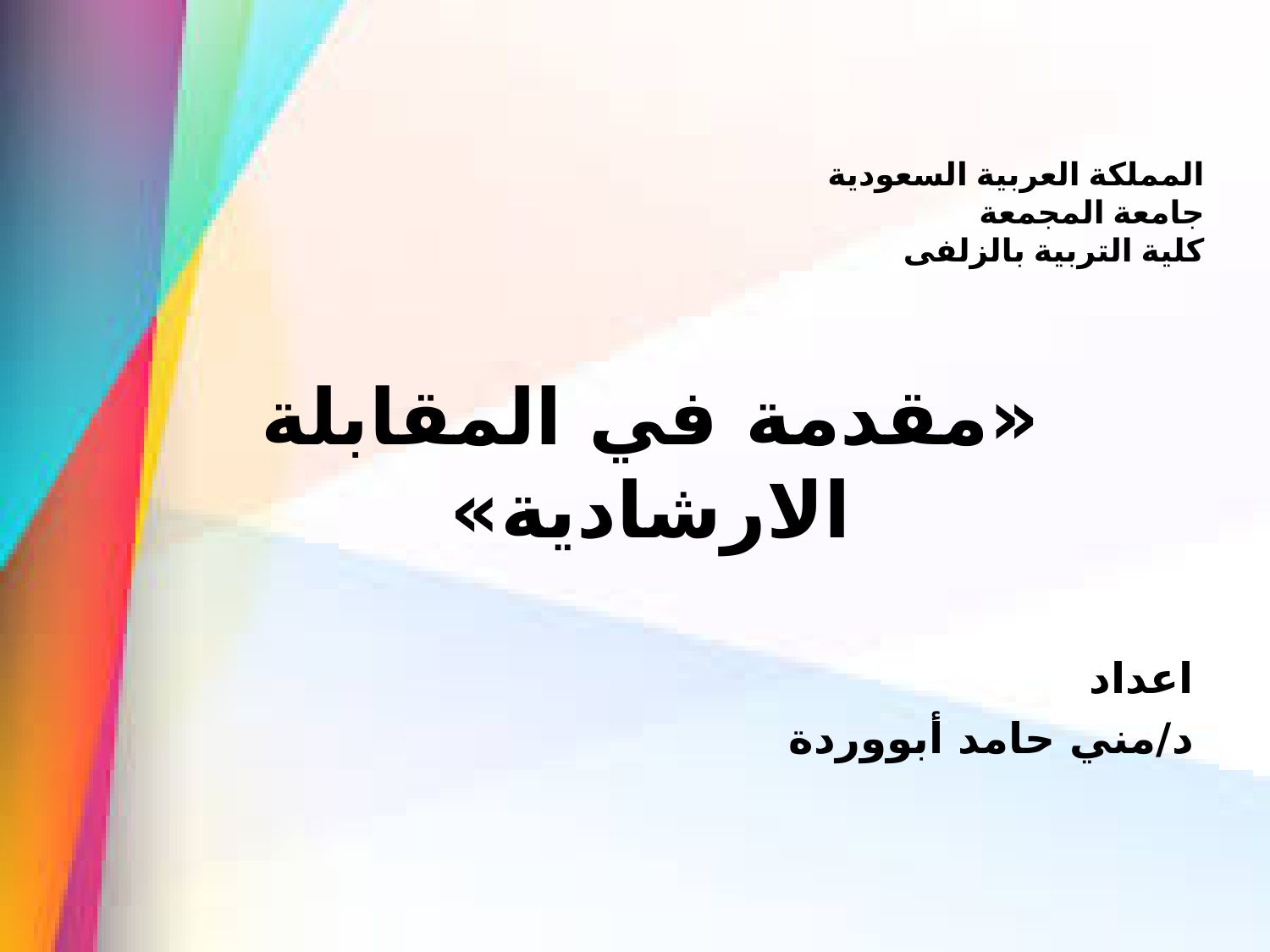

# «مقدمة في المقابلة الارشادية»
المملكة العربية السعودية
جامعة المجمعة
كلية التربية بالزلفى
اعداد
د/مني حامد أبووردة